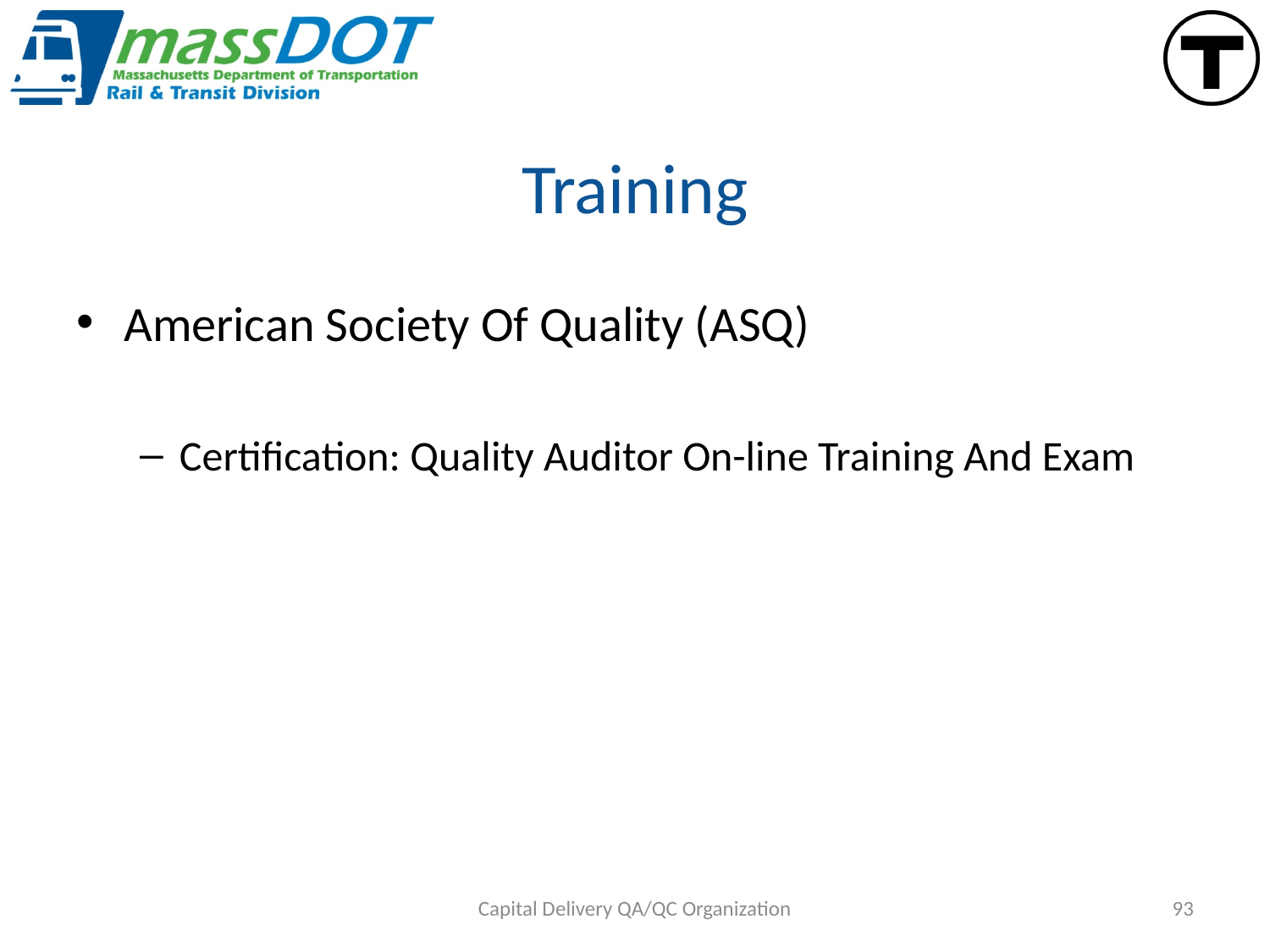

# Training
American Society Of Quality (ASQ)

Certification: Quality Auditor On-line Training And Exam
Capital Delivery QA/QC Organization
93